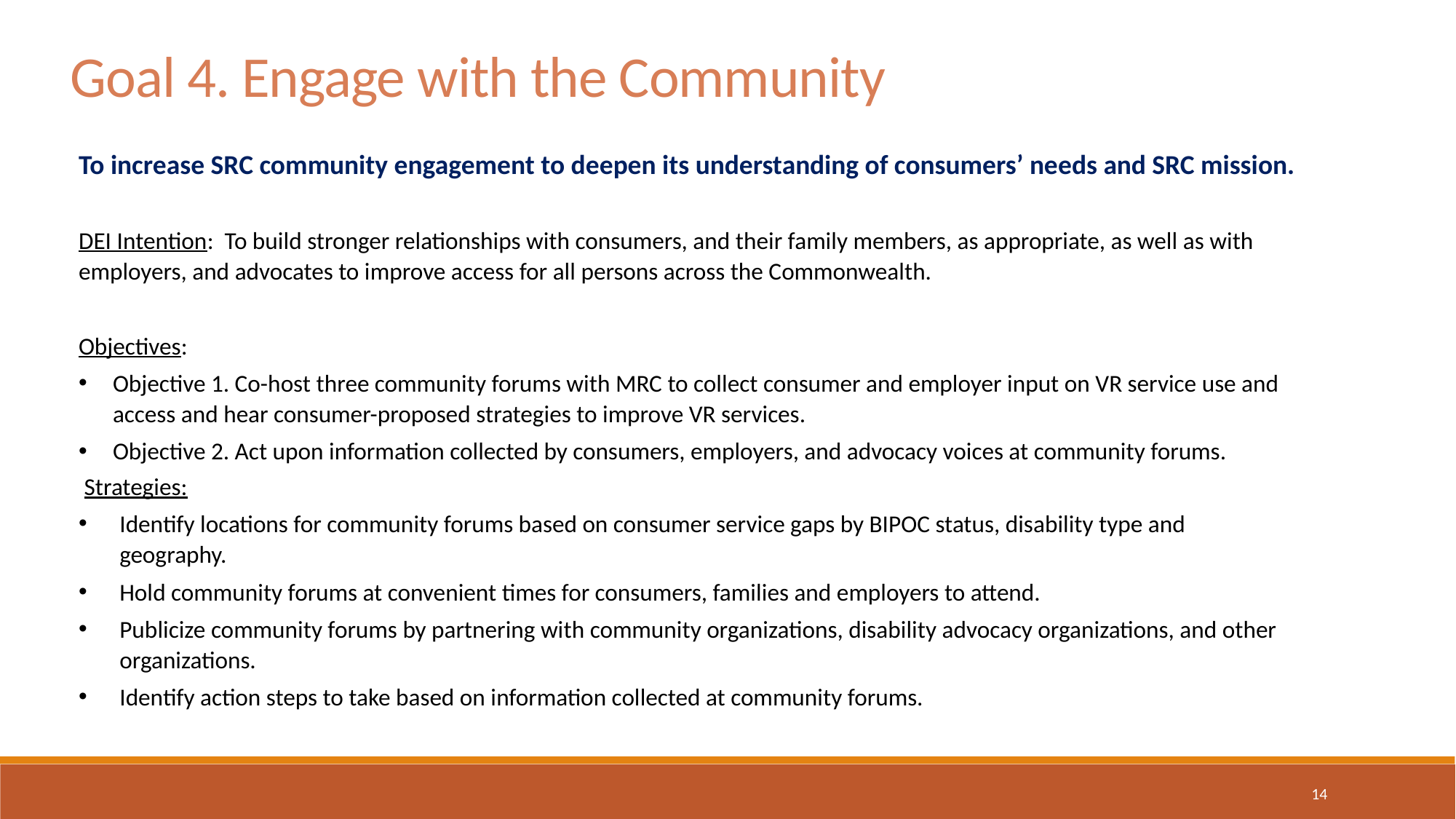

Goal 4. Engage with the Community
To increase SRC community engagement to deepen its understanding of consumers’ needs and SRC mission.

DEI Intention:  To build stronger relationships with consumers, and their family members, as appropriate, as well as with employers, and advocates to improve access for all persons across the Commonwealth.

Objectives:
Objective 1. Co-host three community forums with MRC to collect consumer and employer input on VR service use and access and hear consumer-proposed strategies to improve VR services.
Objective 2. Act upon information collected by consumers, employers, and advocacy voices at community forums.
 Strategies:
Identify locations for community forums based on consumer service gaps by BIPOC status, disability type and geography.
Hold community forums at convenient times for consumers, families and employers to attend.
Publicize community forums by partnering with community organizations, disability advocacy organizations, and other organizations.
Identify action steps to take based on information collected at community forums.
14